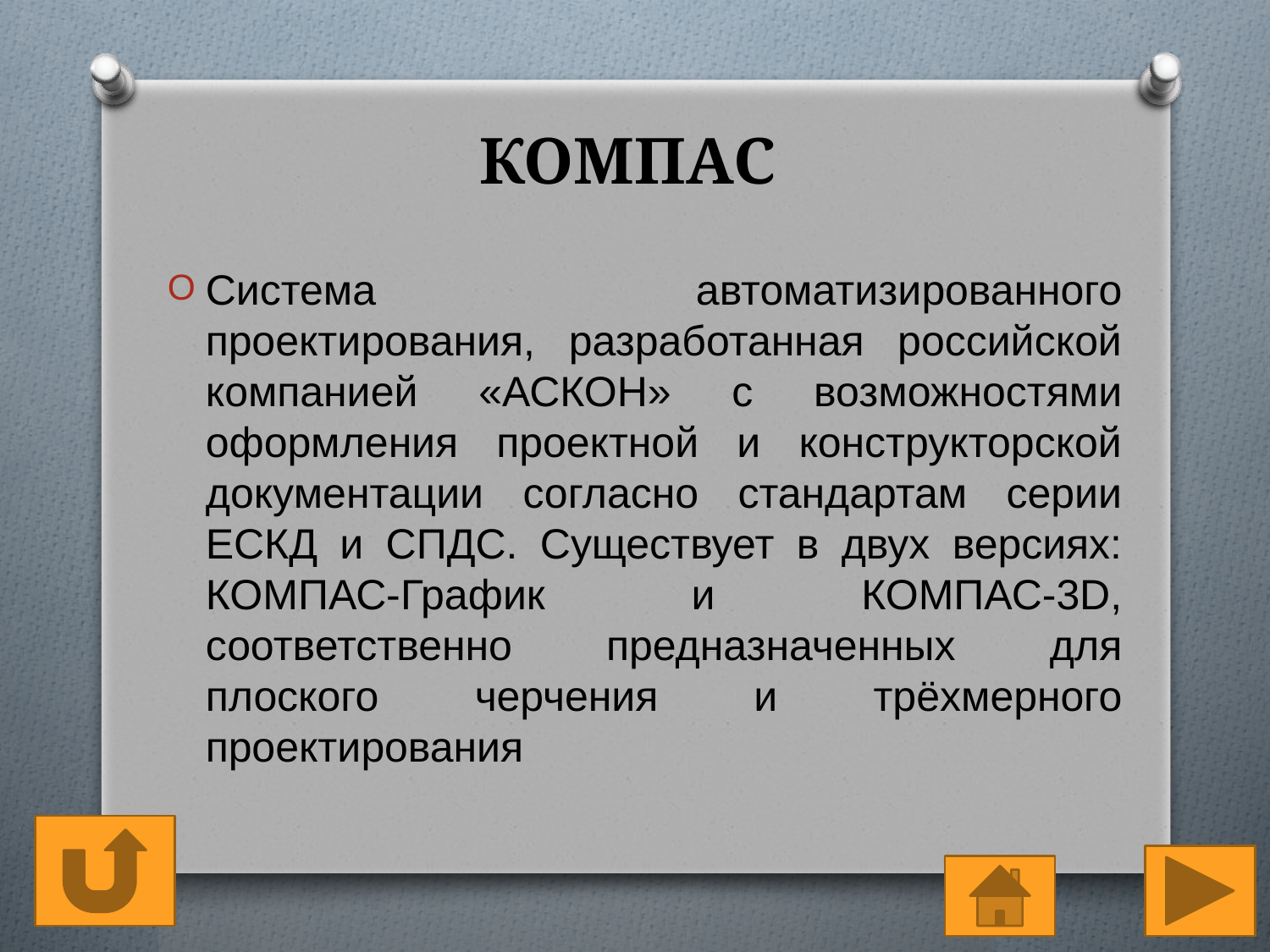

# КОМПАС
Система автоматизированного проектирования, разработанная российской компанией «АСКОН» с возможностями оформления проектной и конструкторской документации согласно стандартам серии ЕСКД и СПДС. Существует в двух версиях: КОМПАС-График и КОМПАС-3D, соответственно предназначенных для плоского черчения и трёхмерного проектирования